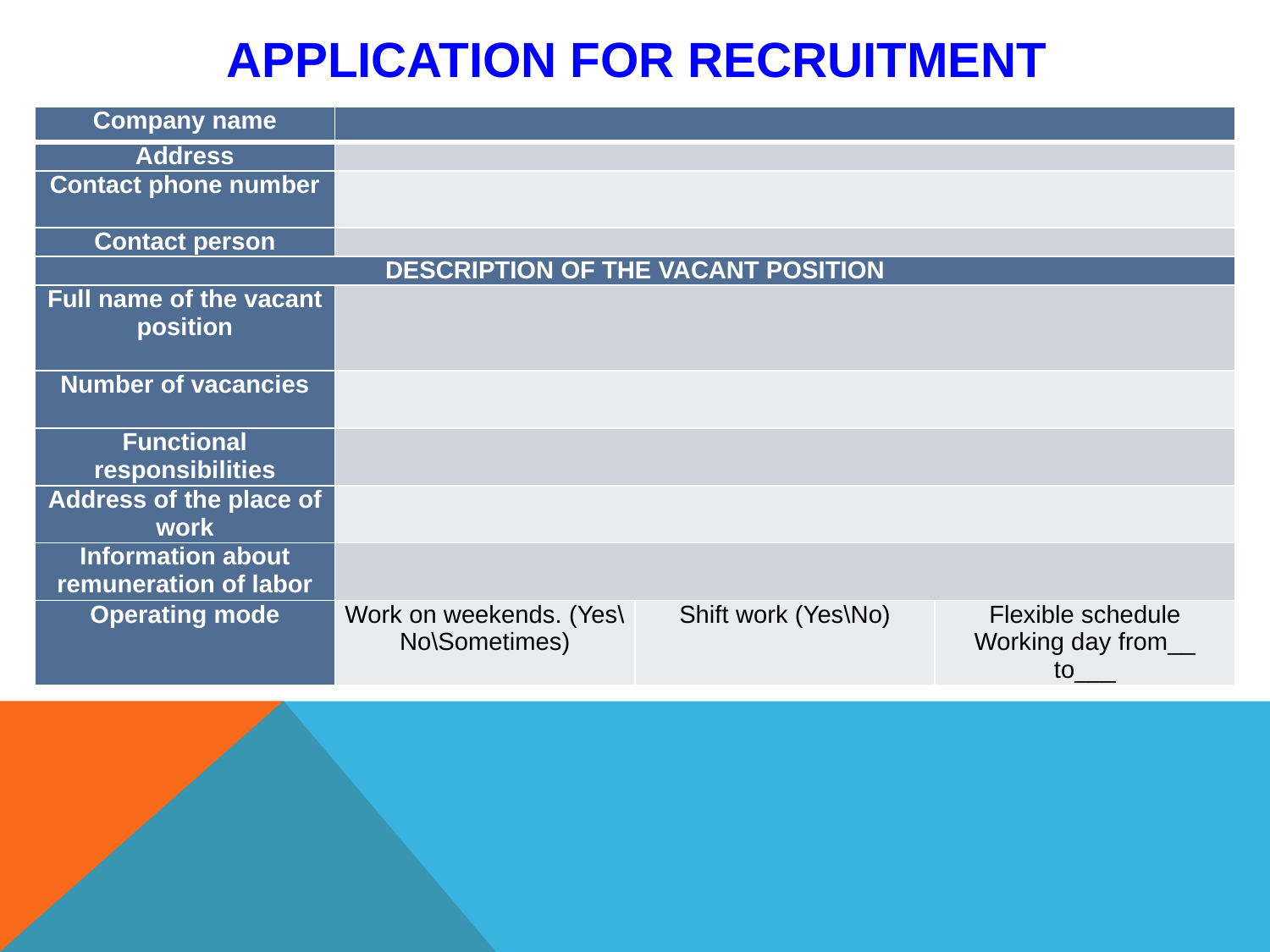

# APPLICATION FOR RECRUITMENT
| Company name |  |  |  |
| --- | --- | --- | --- |
| Address |  |  |  |
| Contact phone number |  |  |  |
| Contact person |  |  |  |
| DESCRIPTION OF THE VACANT POSITION |  |  |  |
| Full name of the vacant position |  |  |  |
| Number of vacancies |  |  |  |
| Functional responsibilities |  |  |  |
| Address of the place of work |  |  |  |
| Information about remuneration of labor |  |  |  |
| Operating mode | Work on weekends. (Yes\No\Sometimes) | Shift work (Yes\No) | Flexible schedule Working day from\_\_ to\_\_\_ |